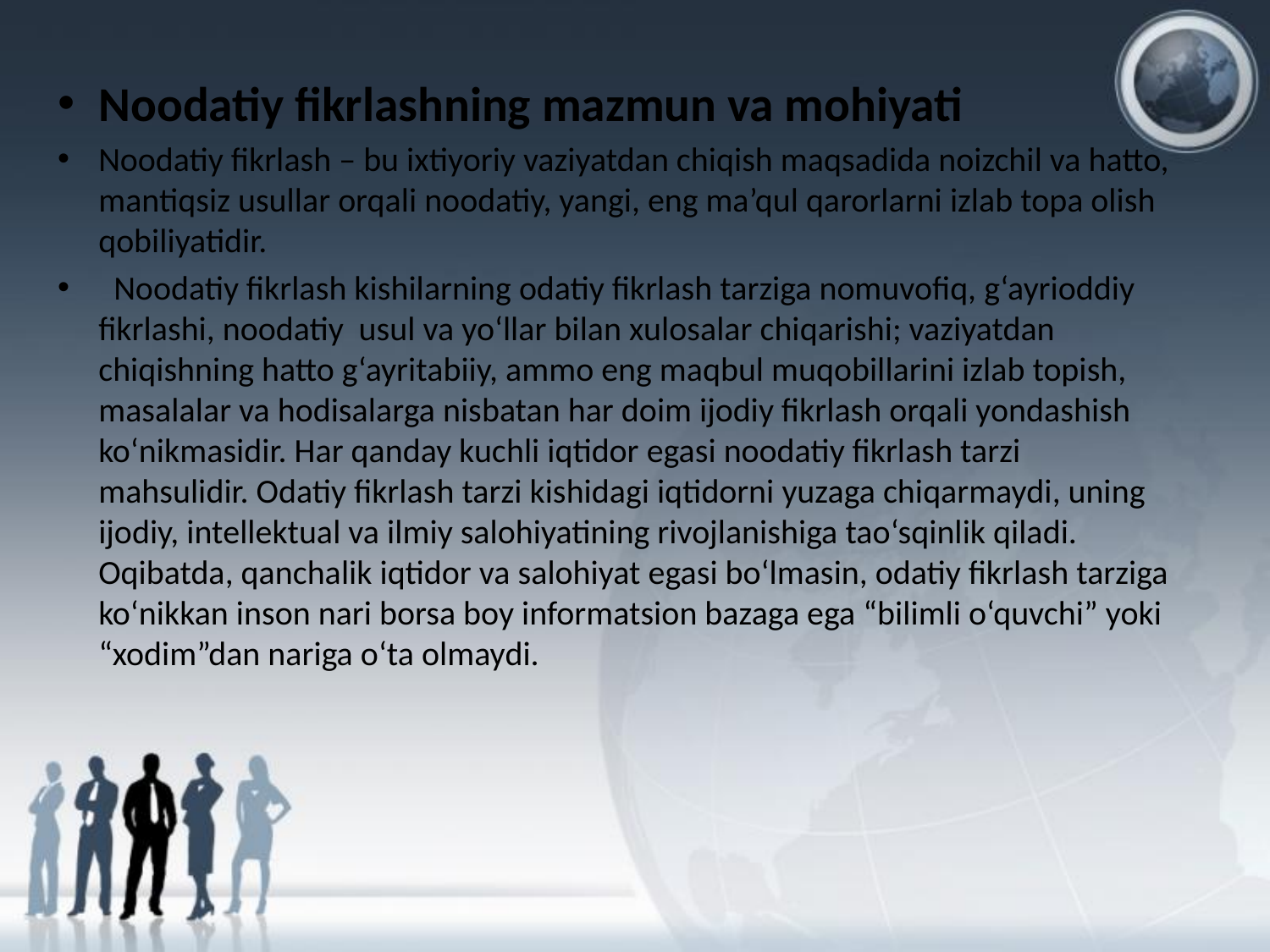

Noodatiy fikrlashning mazmun va mohiyati
Noodatiy fikrlash – bu ixtiyoriy vaziyatdan chiqish maqsadida noizchil va hatto, mantiqsiz usullar orqali noodatiy, yangi, eng ma’qul qarorlarni izlab topa olish qobiliyatidir.
  Noodatiy fikrlash kishilarning odatiy fikrlash tarziga nomuvofiq, g‘ayrioddiy fikrlashi, noodatiy  usul va yo‘llar bilan xulosalar chiqarishi; vaziyatdan chiqishning hatto g‘ayritabiiy, ammo eng maqbul muqobillarini izlab topish, masalalar va hodisalarga nisbatan har doim ijodiy fikrlash orqali yondashish ko‘nikmasidir. Har qanday kuchli iqtidor egasi noodatiy fikrlash tarzi mahsulidir. Odatiy fikrlash tarzi kishidagi iqtidorni yuzaga chiqarmaydi, uning ijodiy, intellektual va ilmiy salohiyatining rivojlanishiga tao‘sqinlik qiladi. Oqibatda, qanchalik iqtidor va salohiyat egasi bo‘lmasin, odatiy fikrlash tarziga ko‘nikkan inson nari borsa boy informatsion bazaga ega “bilimli o‘quvchi” yoki “xodim”dan nariga o‘ta olmaydi.